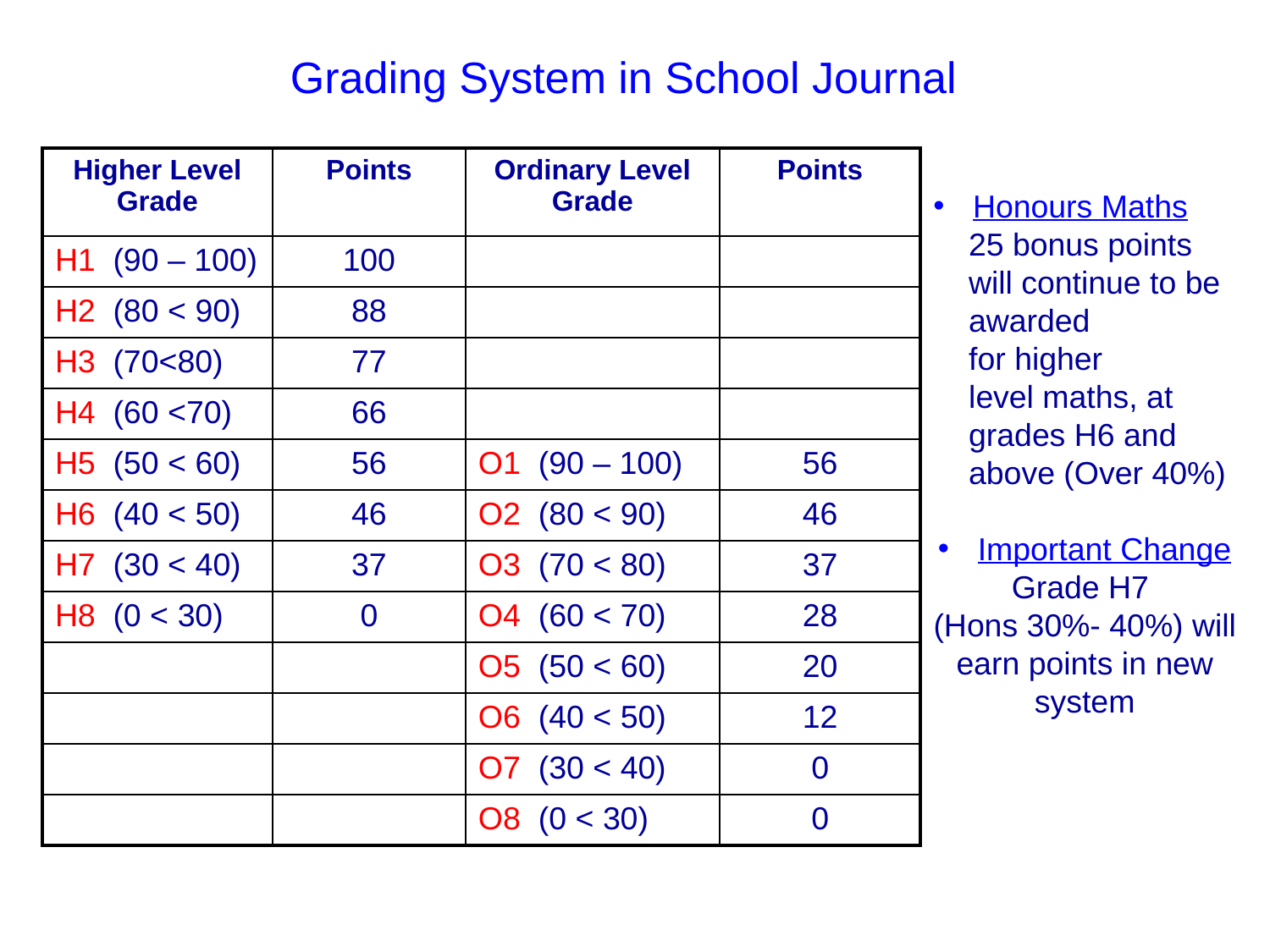

# Grading System in School Journal
| Higher Level Grade | Points | Ordinary Level Grade | Points |
| --- | --- | --- | --- |
| H1 (90 – 100) | 100 |  |  |
| H2 (80 < 90) | 88 |  |  |
| H3 (70<80) | 77 |  |  |
| H4 (60 <70) | 66 |  |  |
| H5 (50 < 60) | 56 | O1 (90 – 100) | 56 |
| H6 (40 < 50) | 46 | O2 (80 < 90) | 46 |
| H7 (30 < 40) | 37 | O3 (70 < 80) | 37 |
| H8 (0 < 30) | 0 | O4 (60 < 70) | 28 |
|  |  | O5 (50 < 60) | 20 |
|  |  | O6 (40 < 50) | 12 |
|  |  | O7 (30 < 40) | 0 |
|  |  | O8 (0 < 30) | 0 |
Honours Maths
    25 bonus points
    will continue to be
    awarded
    for higher
    level maths, at
    grades H6 and
    above (Over 40%)

Important Change
Grade H7
(Hons 30%- 40%) will earn points in new system